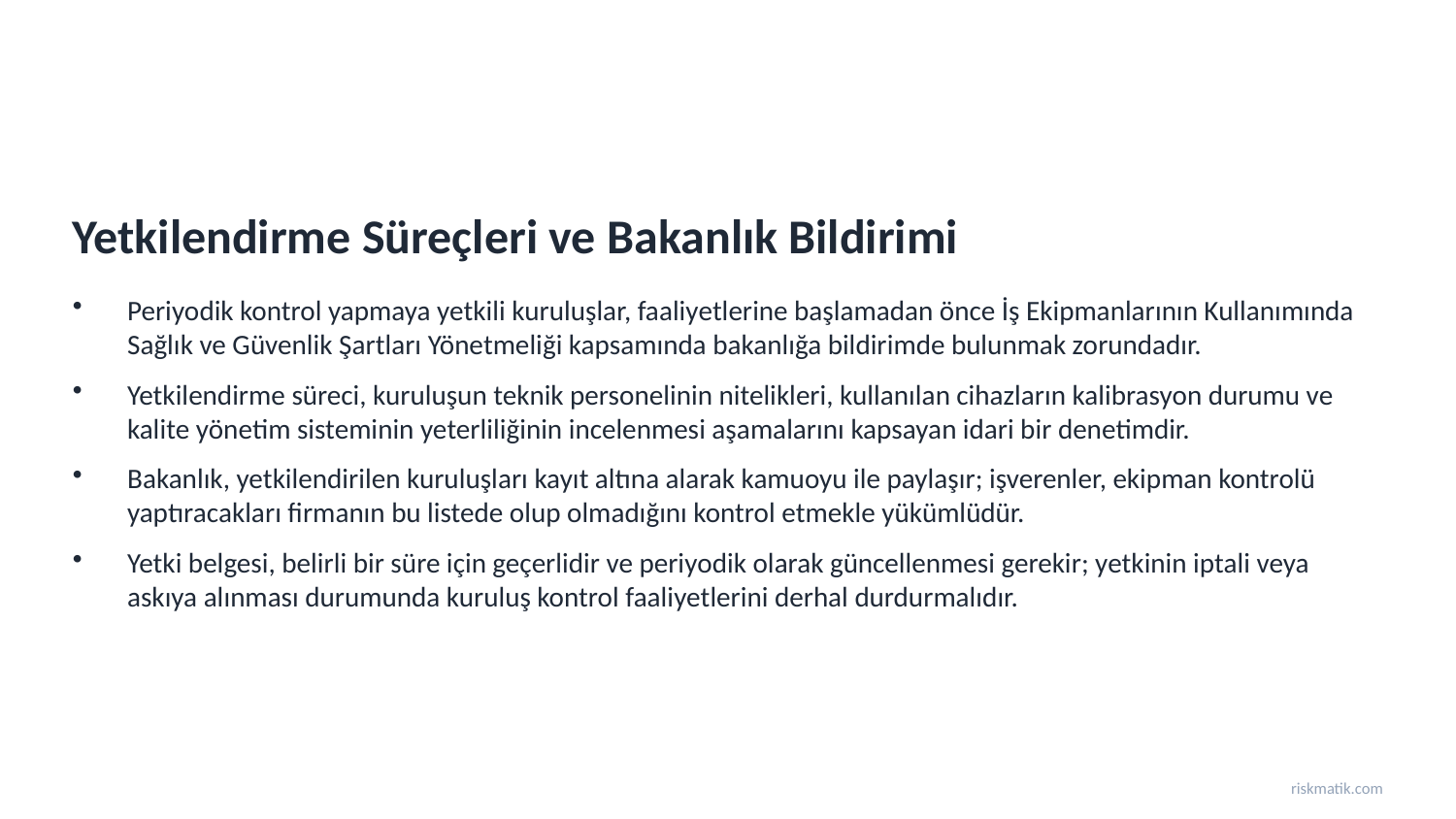

Yetkilendirme Süreçleri ve Bakanlık Bildirimi
Periyodik kontrol yapmaya yetkili kuruluşlar, faaliyetlerine başlamadan önce İş Ekipmanlarının Kullanımında Sağlık ve Güvenlik Şartları Yönetmeliği kapsamında bakanlığa bildirimde bulunmak zorundadır.
Yetkilendirme süreci, kuruluşun teknik personelinin nitelikleri, kullanılan cihazların kalibrasyon durumu ve kalite yönetim sisteminin yeterliliğinin incelenmesi aşamalarını kapsayan idari bir denetimdir.
Bakanlık, yetkilendirilen kuruluşları kayıt altına alarak kamuoyu ile paylaşır; işverenler, ekipman kontrolü yaptıracakları firmanın bu listede olup olmadığını kontrol etmekle yükümlüdür.
Yetki belgesi, belirli bir süre için geçerlidir ve periyodik olarak güncellenmesi gerekir; yetkinin iptali veya askıya alınması durumunda kuruluş kontrol faaliyetlerini derhal durdurmalıdır.
riskmatik.com